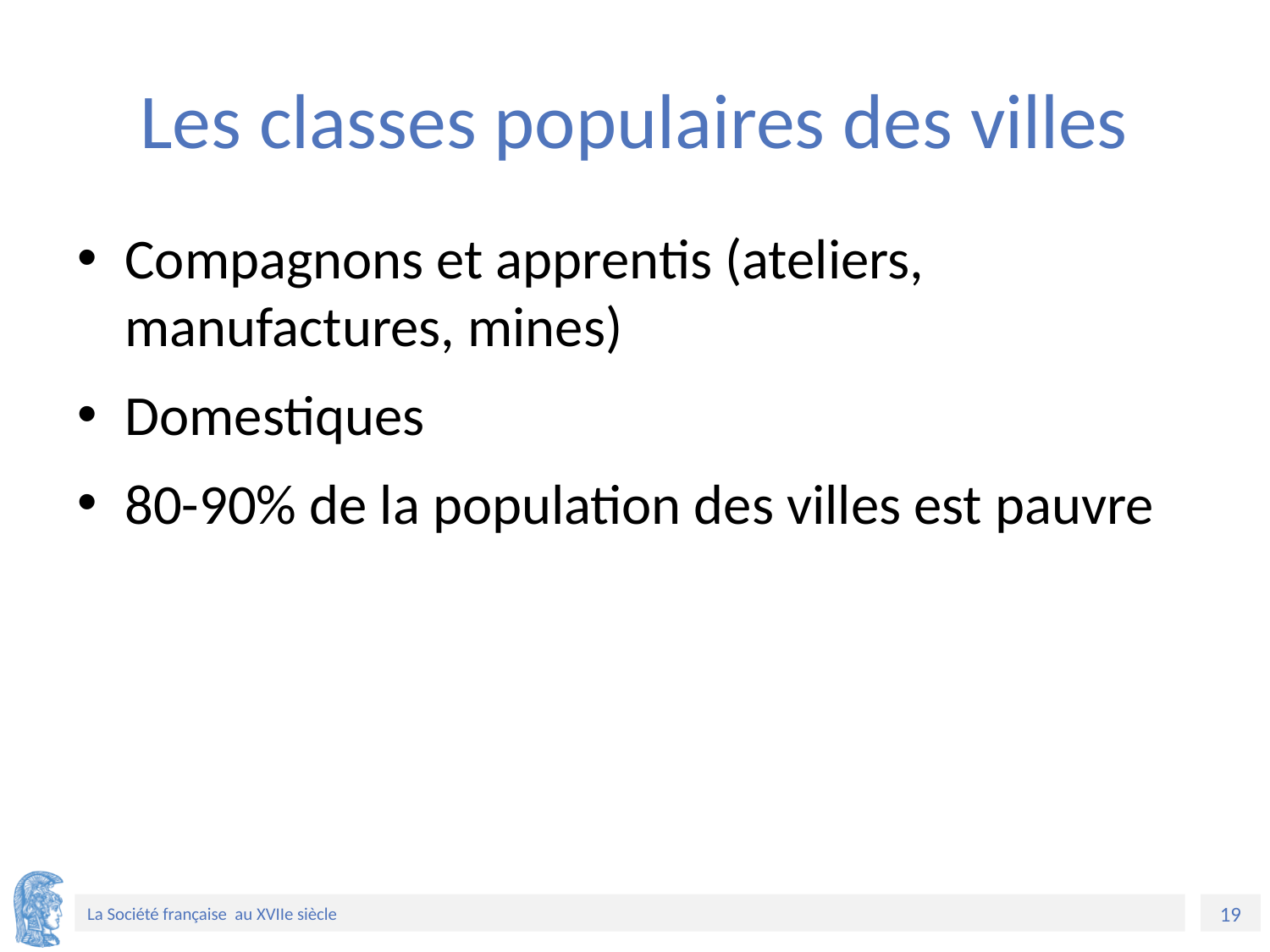

# Les classes populaires des villes
Compagnons et apprentis (ateliers, manufactures, mines)
Domestiques
80-90% de la population des villes est pauvre